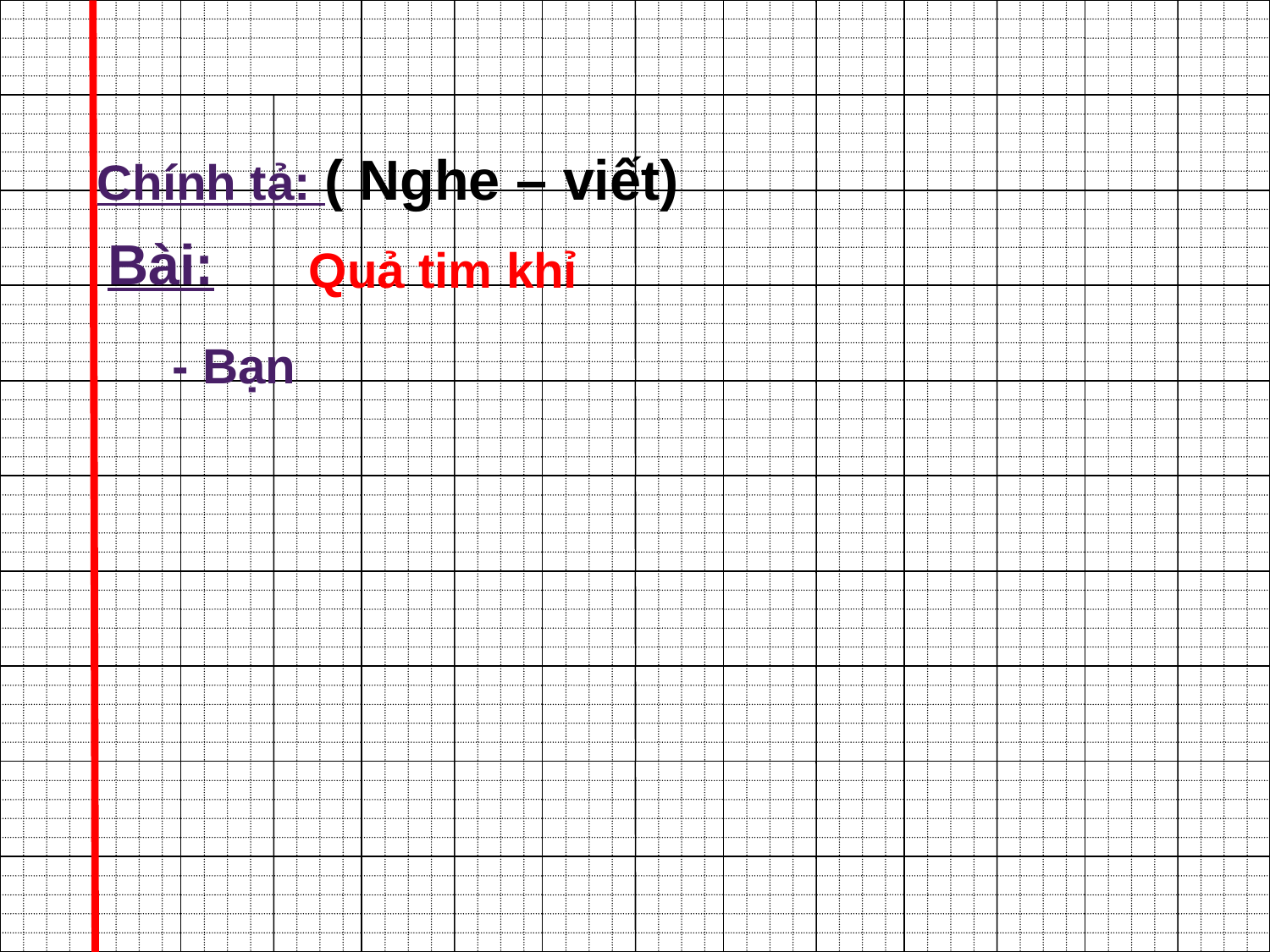

Chính tả: ( Nghe – viết)
Bài:
Quả tim khỉ
       - Bạn

9